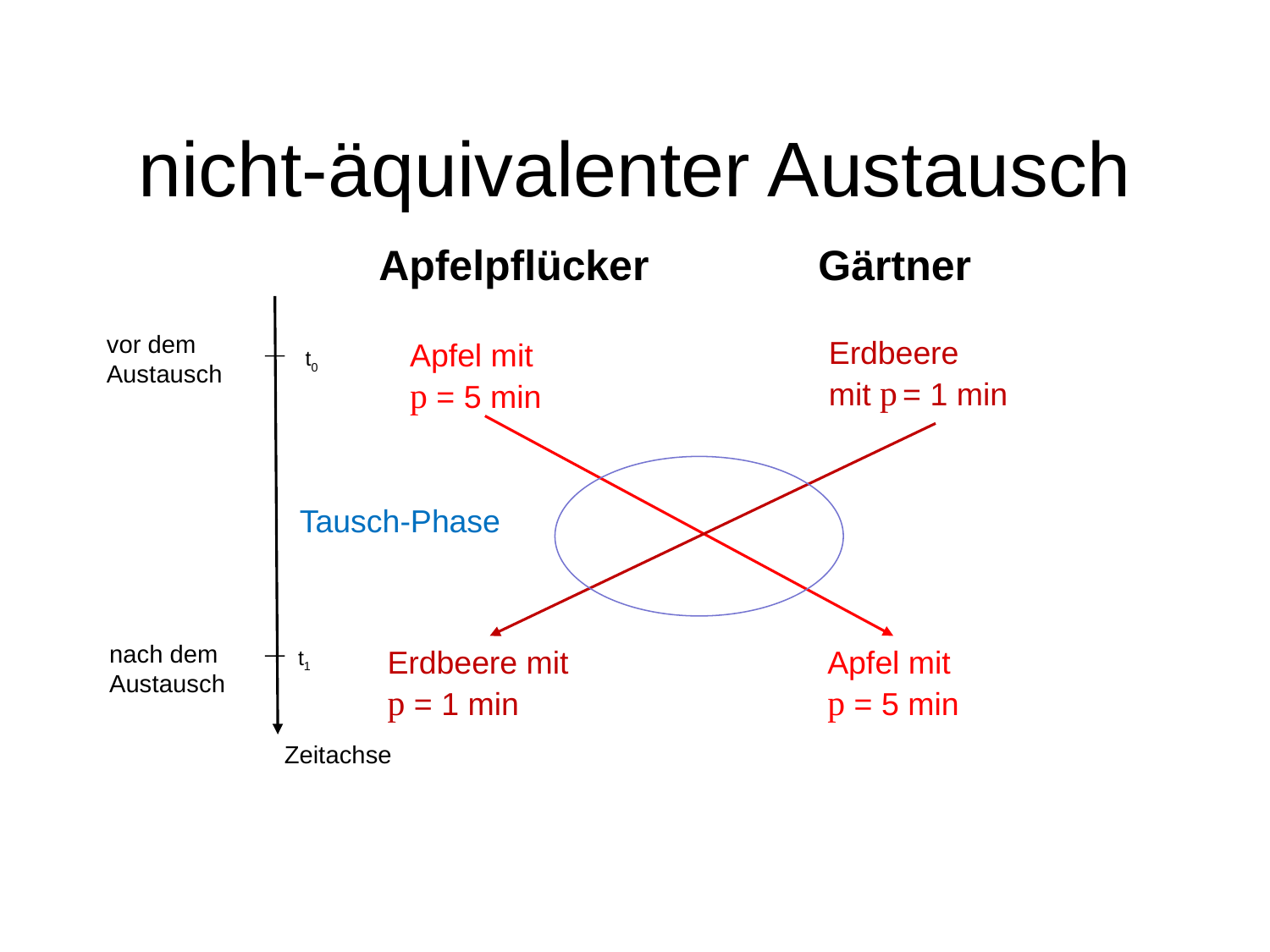

# nicht-äquivalenter Austausch
Apfelpflücker
Gärtner

vor dem
Austausch
Erdbeere
mit p = 1 min
Apfel mit
p = 5 min
t0

Tausch-Phase
nach dem
Austausch
Erdbeere mit
p = 1 min
Apfel mit
p = 5 min
t1

Zeitachse